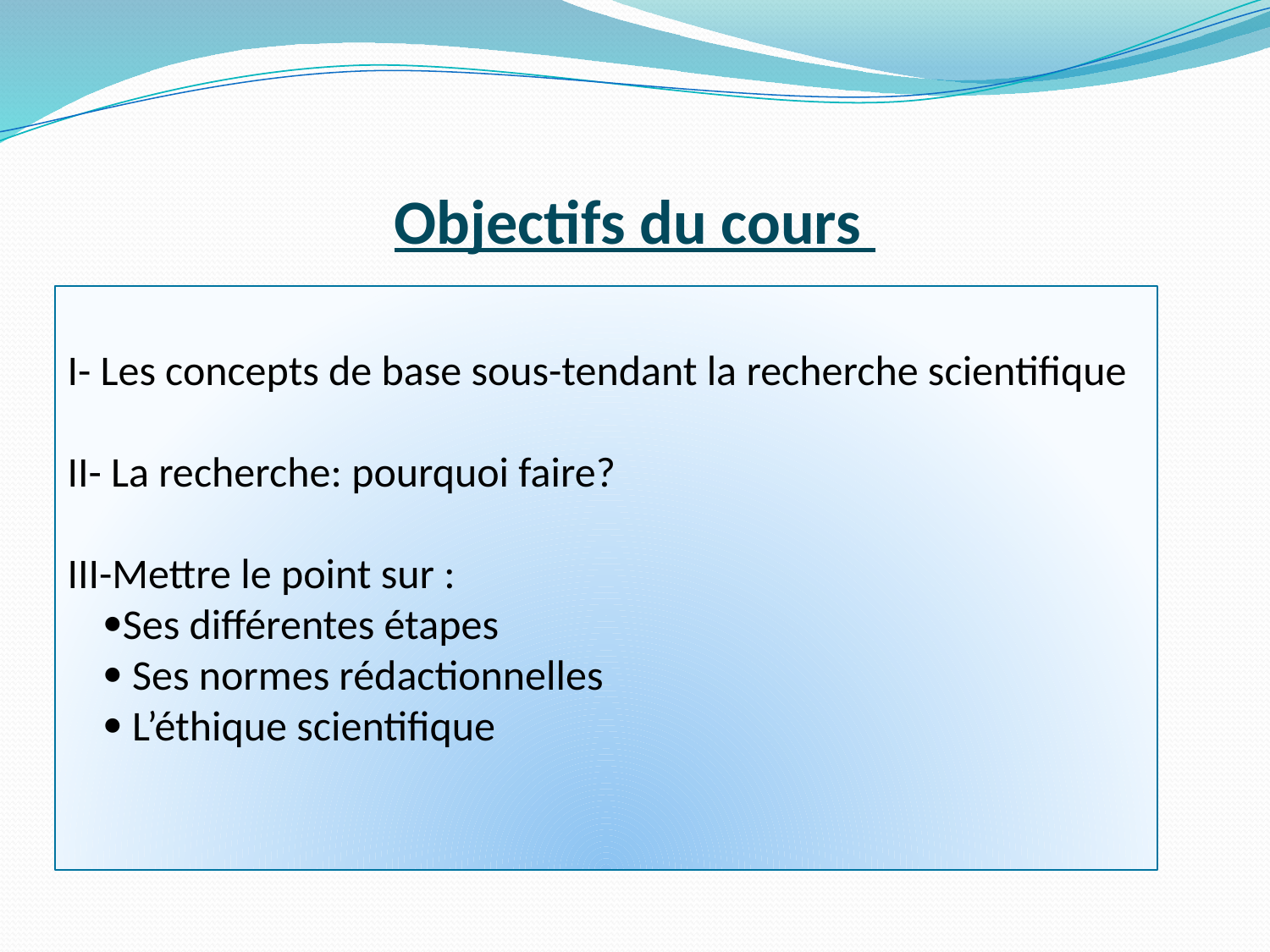

# Objectifs du cours

I- Les concepts de base sous-tendant la recherche scientifique
II- La recherche: pourquoi faire?
III-Mettre le point sur :
    •Ses différentes étapes
    • Ses normes rédactionnelles
    • L’éthique scientifique